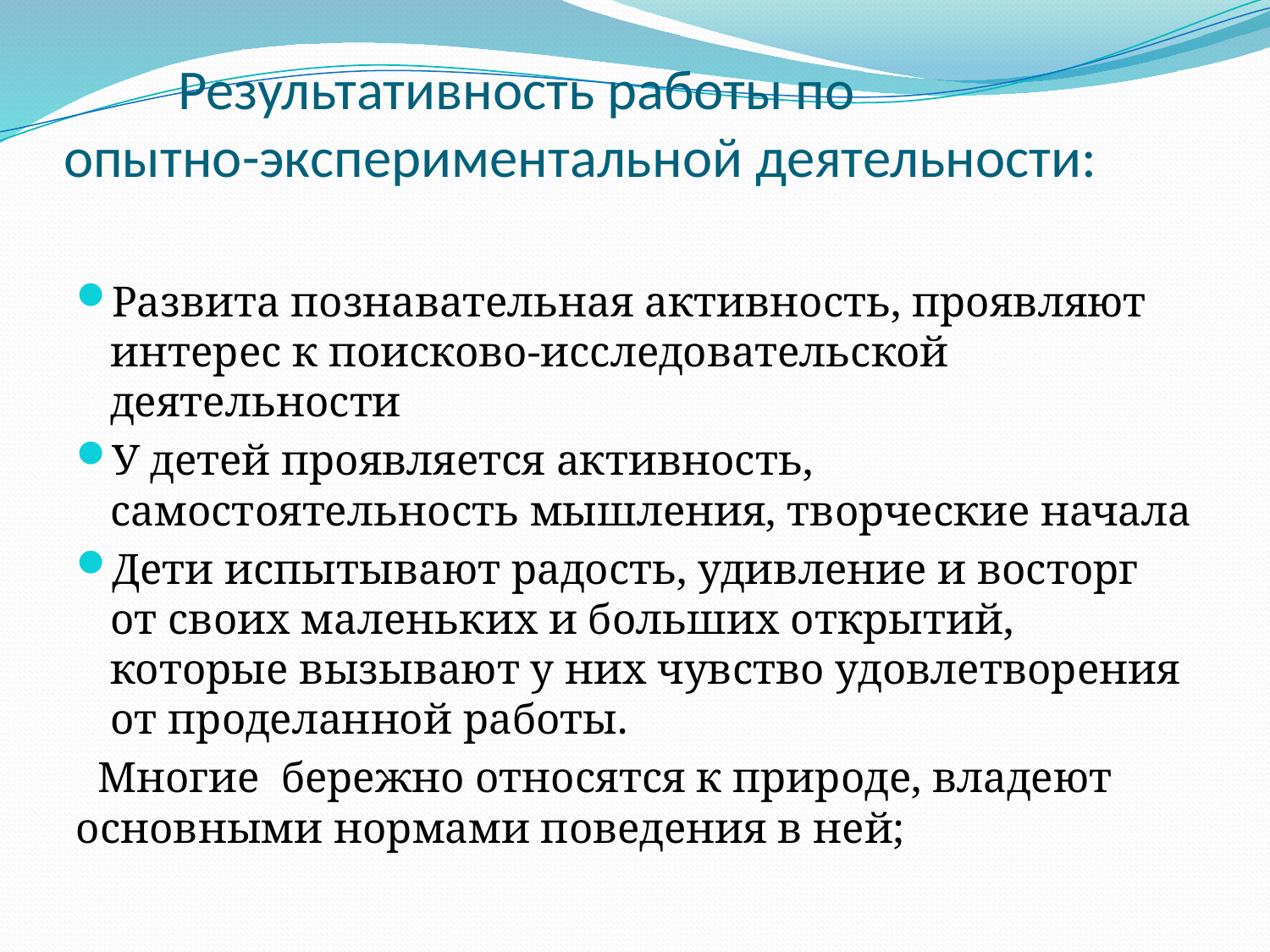

# Результативность работы по опытно-экспериментальной деятельности:
Развита познавательная активность, проявляют интерес к поисково-исследовательской деятельности
У детей проявляется активность, самостоятельность мышления, творческие начала
Дети испытывают радость, удивление и восторг от своих маленьких и больших открытий, которые вызывают у них чувство удовлетворения от проделанной работы.
  Многие  бережно относятся к природе, владеют основными нормами поведения в ней;